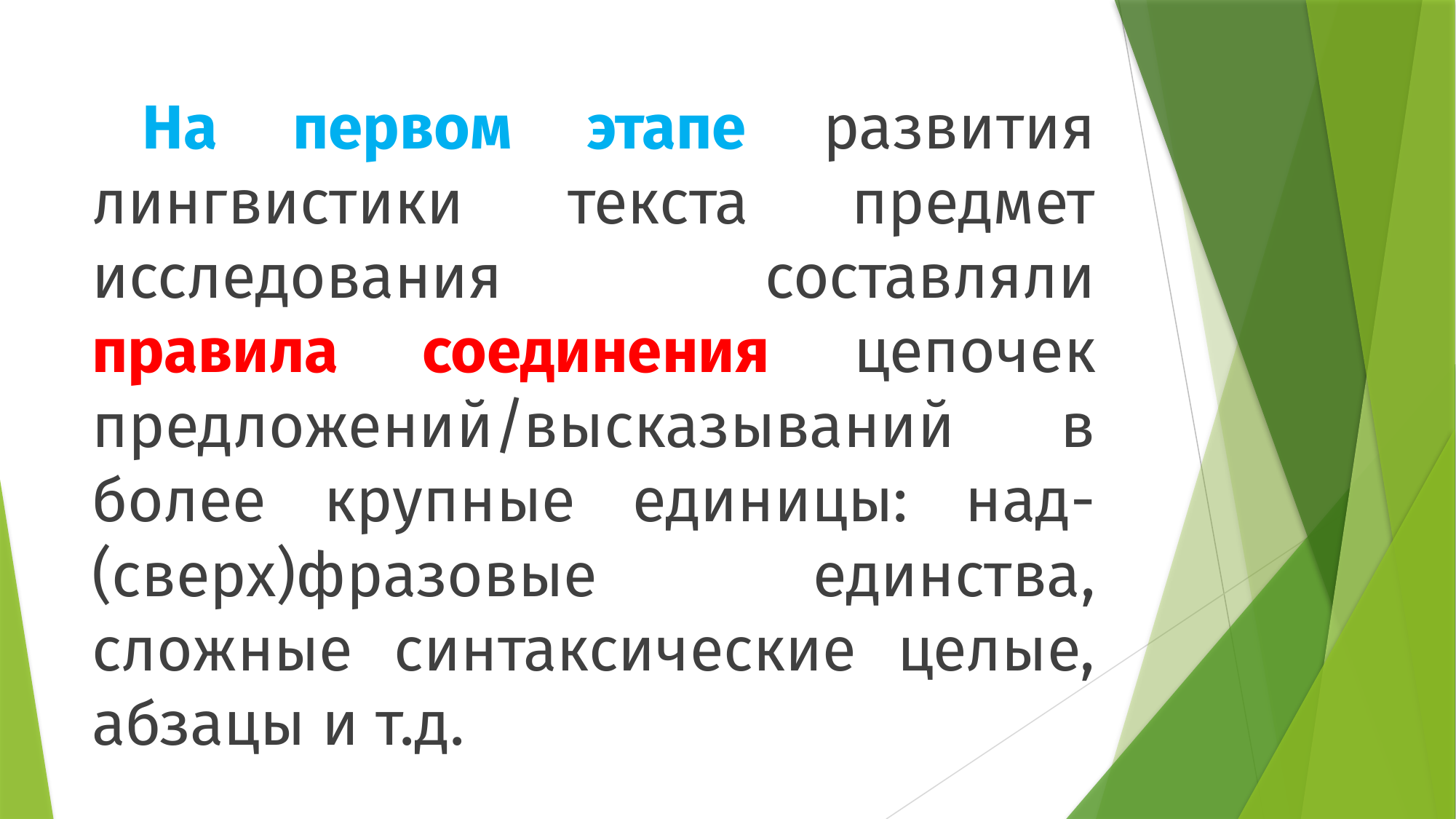

На первом этапе развития лингвистики текста предмет исследования составляли правила соединения цепочек предложений/высказываний в
более крупные единицы: над- (сверх)фразовые единства, сложные синтаксические целые, абзацы и т.д.